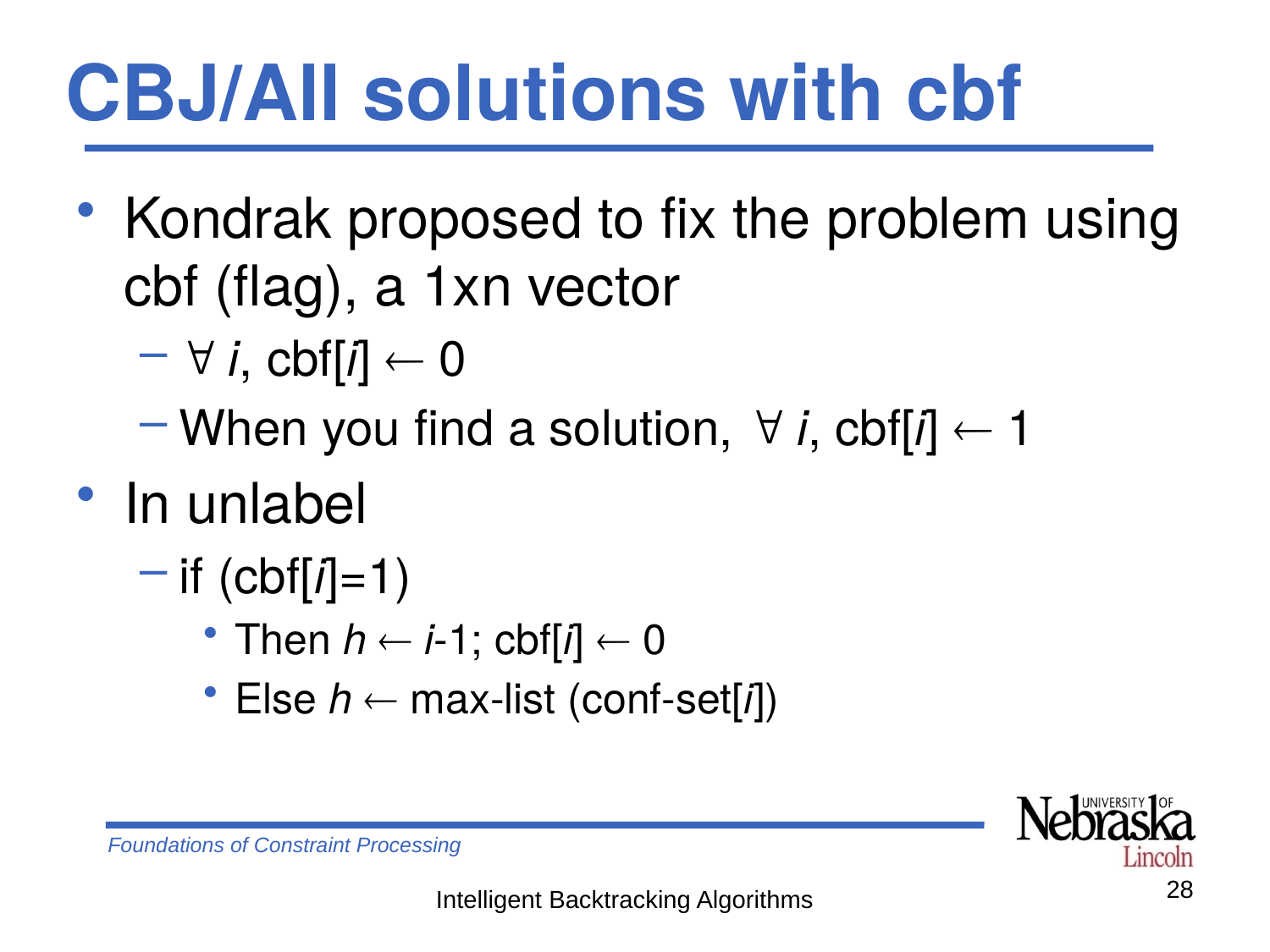

# CBJ/All solutions with cbf
Kondrak proposed to fix the problem using cbf (flag), a 1xn vector
∀ i, cbf[i] ← 0
When you find a solution, ∀ i, cbf[i] ← 1
In unlabel
if (cbf[i]=1)
Then h ← i-1; cbf[i] ← 0
Else h ← max-list (conf-set[i])
28